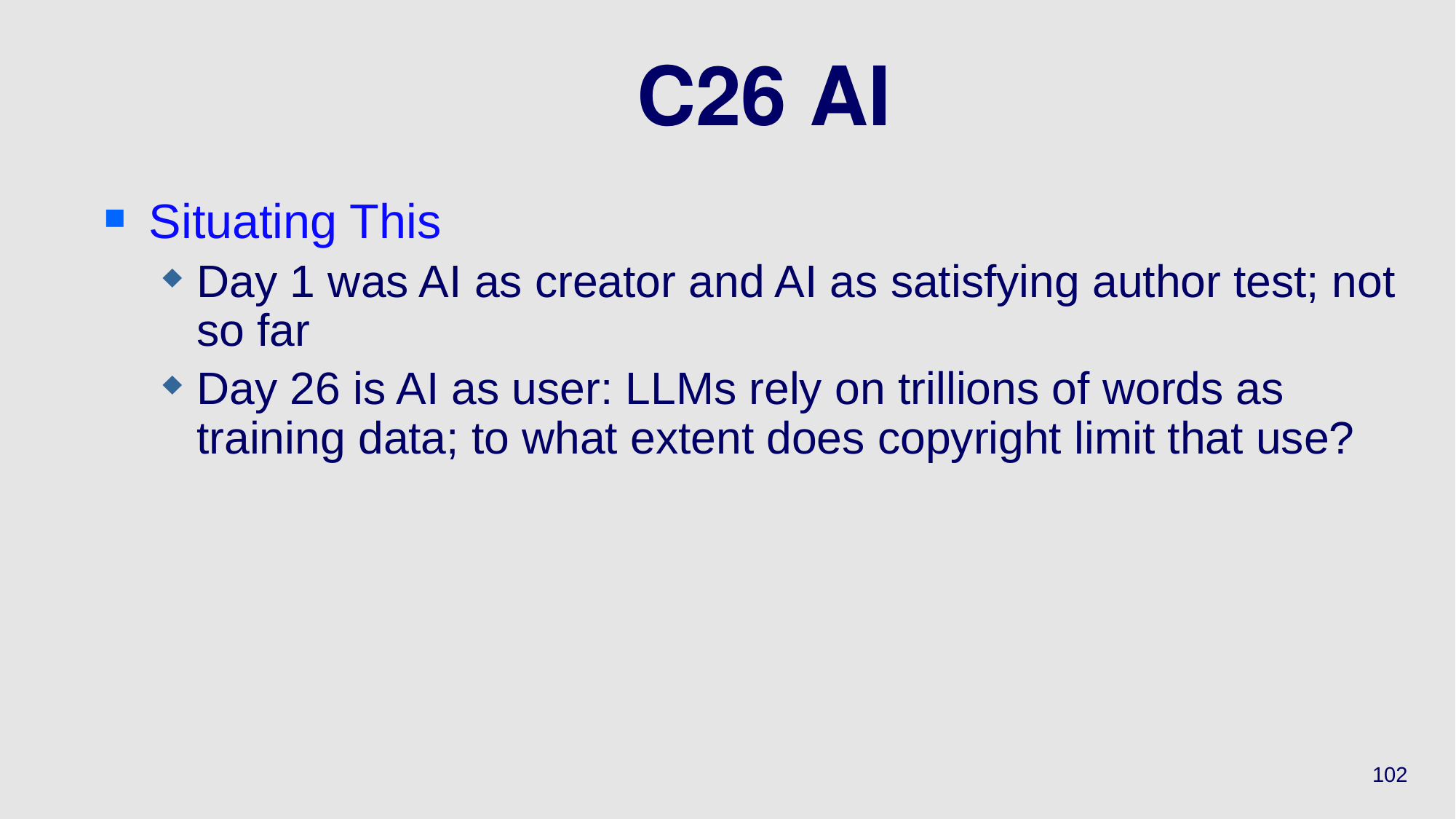

# C26 AI
Situating This
Day 1 was AI as creator and AI as satisfying author test; not so far
Day 26 is AI as user: LLMs rely on trillions of words as training data; to what extent does copyright limit that use?
102